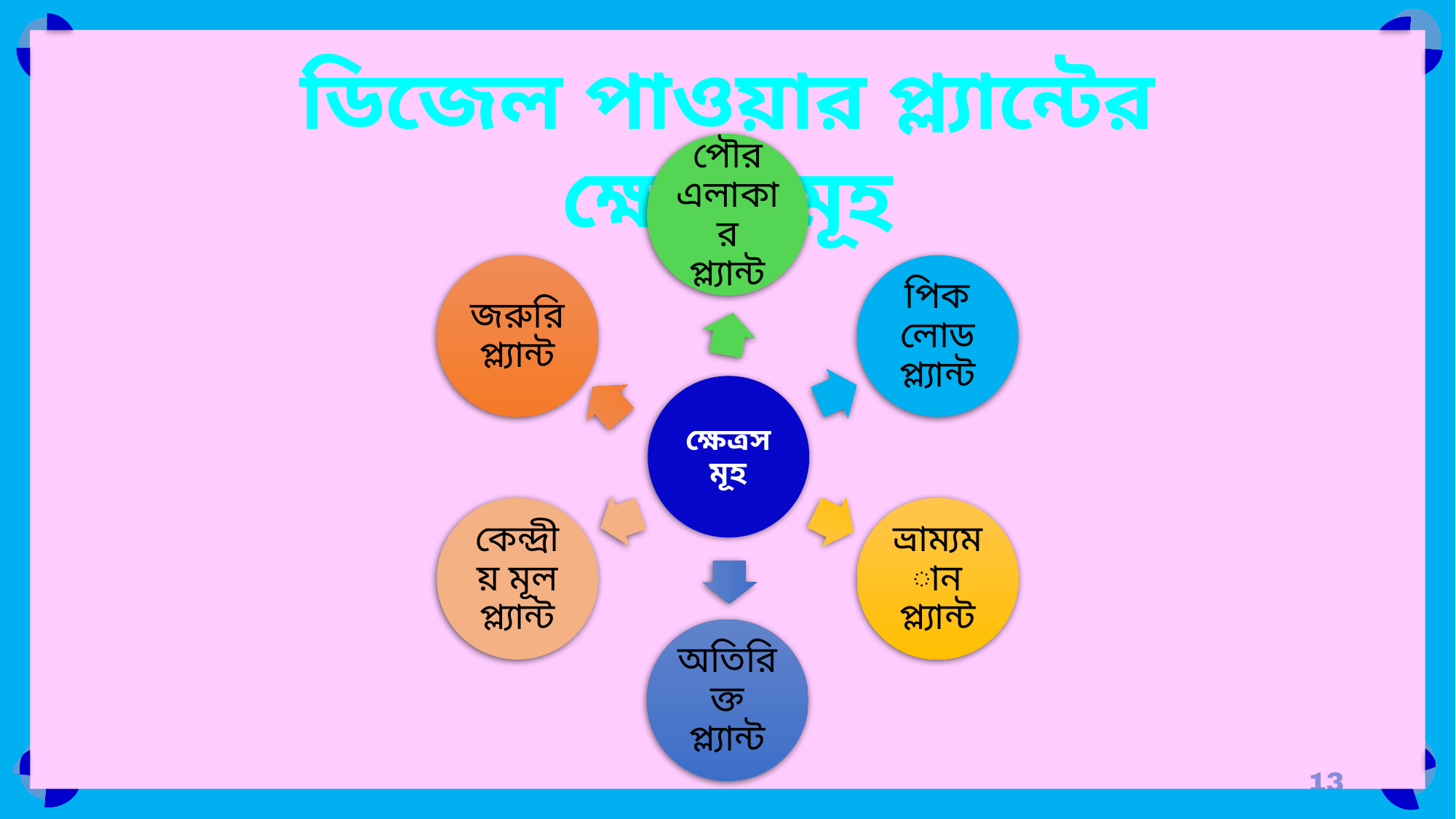

ডিজেল পাওয়ার প্ল্যান্টের ক্ষেত্রসমূহ
পৌর এলাকার প্ল্যান্ট
জরুরি প্ল্যান্ট
পিক লোড প্ল্যান্ট

ক্ষেত্রসমূহ

কেন্দ্রীয় মূল প্ল্যান্ট
ভ্রাম্যমান প্ল্যান্ট

অতিরিক্ত প্ল্যান্ট
13